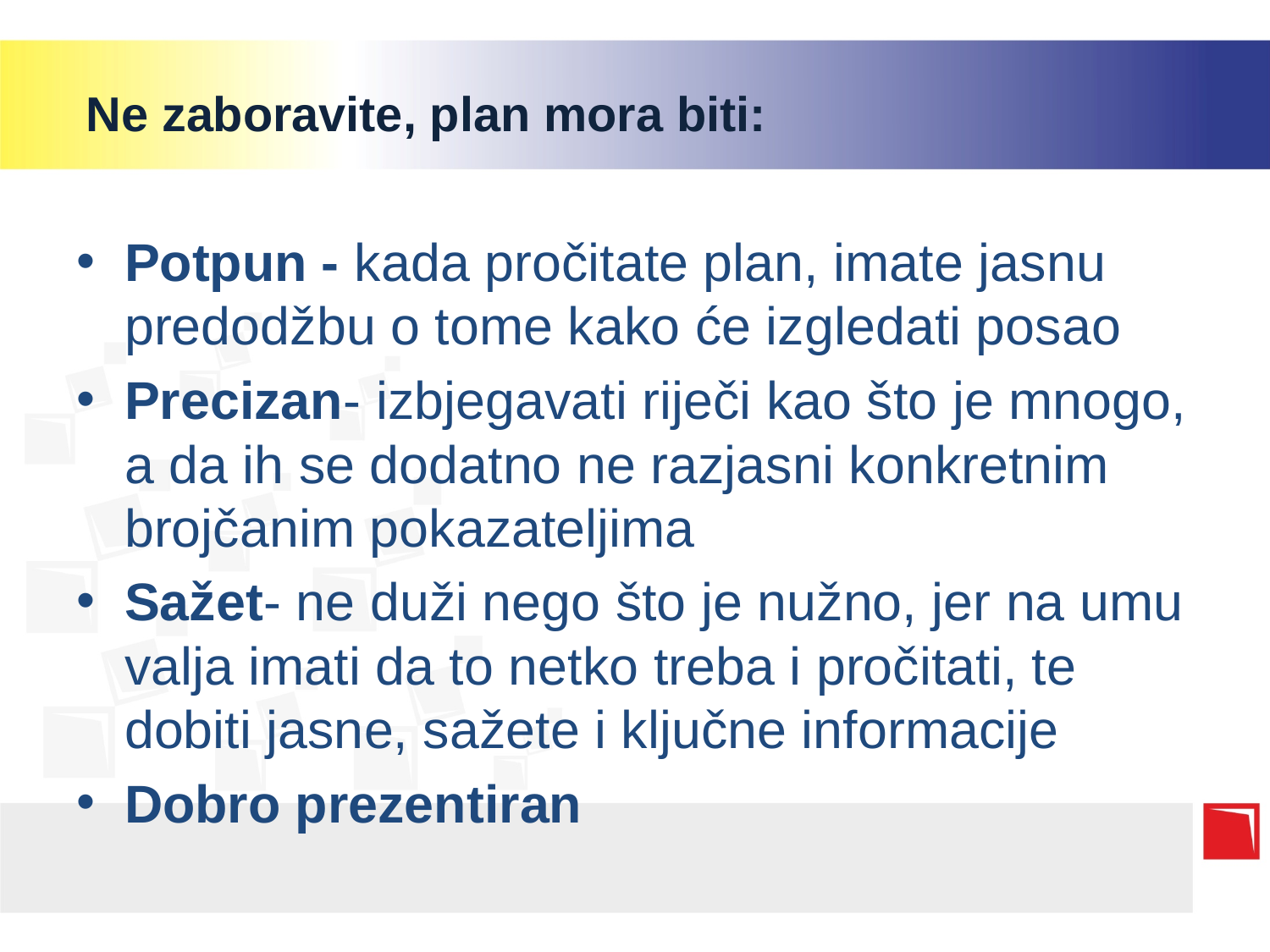

# Ne zaboravite, plan mora biti:
Potpun - kada pročitate plan, imate jasnu predodžbu o tome kako će izgledati posao
Precizan- izbjegavati riječi kao što je mnogo, a da ih se dodatno ne razjasni konkretnim brojčanim pokazateljima
Sažet- ne duži nego što je nužno, jer na umu valja imati da to netko treba i pročitati, te dobiti jasne, sažete i ključne informacije
Dobro prezentiran